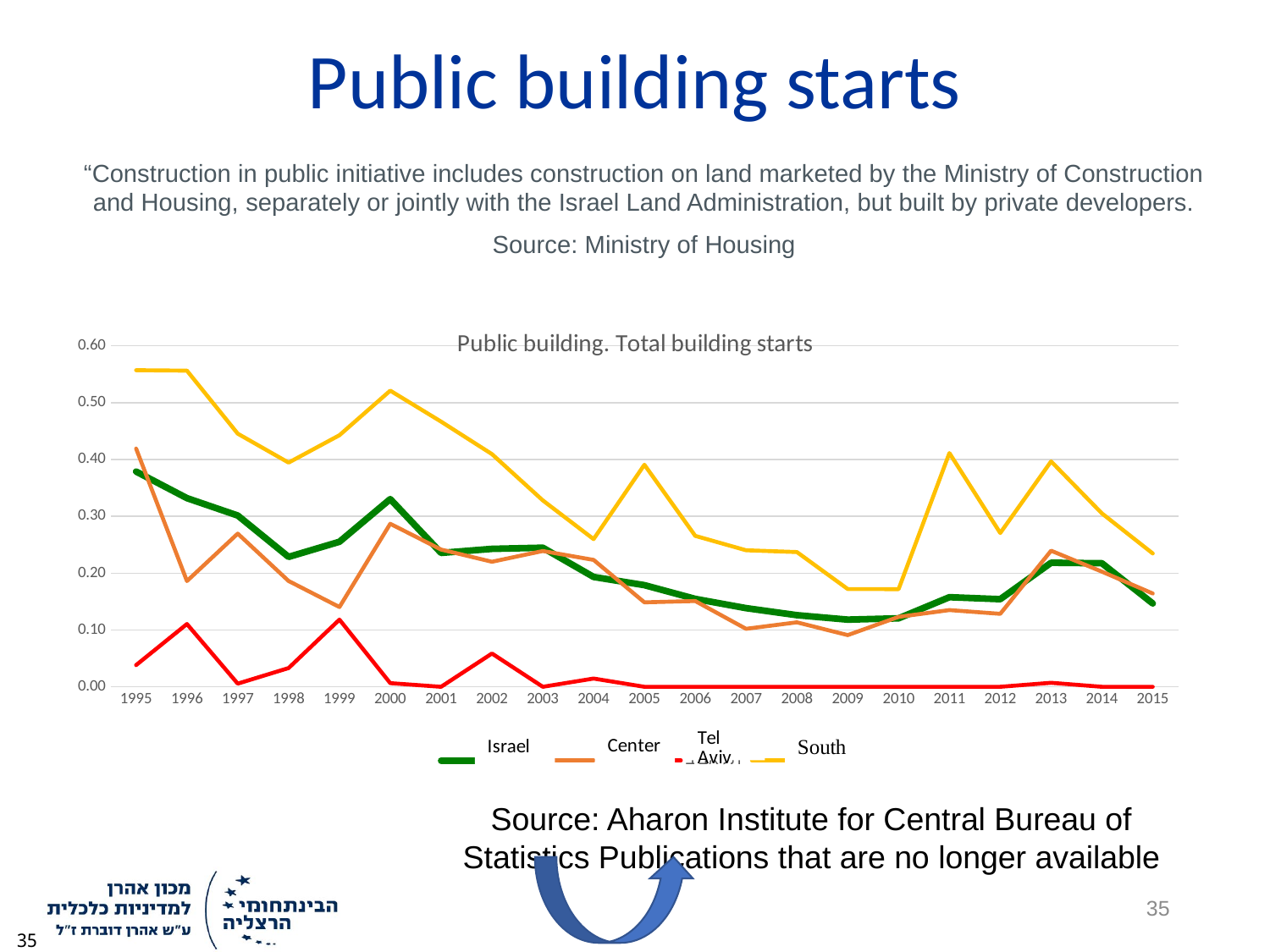

# Public building starts
“Construction in public initiative includes construction on land marketed by the Ministry of Construction and Housing, separately or jointly with the Israel Land Administration, but built by private developers.
Source: Ministry of Housing

### Chart: Public building. Total building starts

| Category |  |  |  |  |
|---|---|---|---|---|
| 1995 | 0.37885837416450513 | 0.4193377730752475 | 0.0380952380952381 | 0.5572225779892049 |
| 1996 | 0.33208546230249086 | 0.1861000121080034 | 0.11039613915141766 | 0.5563937442502299 |
| 1997 | 0.3014606009861383 | 0.2695774647887324 | 0.005502063273727649 | 0.4455420678107995 |
| 1998 | 0.22857721200125947 | 0.18613782051282057 | 0.032960067610395105 | 0.3945744556991502 |
| 1999 | 0.2552625401048596 | 0.14028228113675378 | 0.11819748830337355 | 0.44274809160305345 |
| 2000 | 0.33037573759111427 | 0.28696354096596266 | 0.006410256410256411 | 0.5212681217141946 |
| 2001 | 0.2356078088941558 | 0.24145199063231854 | 0.0 | 0.4667540737965911 |
| 2002 | 0.24269468405814404 | 0.2200262176061309 | 0.058501913613996724 | 0.40951764325024287 |
| 2003 | 0.24474042203169988 | 0.2389203948750263 | 0.0 | 0.32807939287799187 |
| 2004 | 0.1932659265133492 | 0.2232577404991198 | 0.014466948586690403 | 0.2599118942731278 |
| 2005 | 0.1788093836189532 | 0.14859478794072561 | 0.0 | 0.3907692307692308 |
| 2006 | 0.15465662015899875 | 0.15085108551625728 | 0.0 | 0.2656716417910448 |
| 2007 | 0.1384154091842389 | 0.10196717495052963 | 0.0 | 0.2402049427365883 |
| 2008 | 0.12600944689928392 | 0.1133708351363046 | 0.0 | 0.23710711016173333 |
| 2009 | 0.11820026870194097 | 0.09086370444333498 | 0.0 | 0.17200854700854698 |
| 2010 | 0.12047056487640226 | 0.12302505453824292 | 0.0 | 0.17183348095659878 |
| 2011 | 0.15763969295424335 | 0.1349254825311508 | 0.0 | 0.41143088771787606 |
| 2012 | 0.15415826203890473 | 0.12837513979868986 | 0.0 | 0.2706256627783669 |
| 2013 | 0.21826159632260764 | 0.23940409683426447 | 0.007032967032967034 | 0.3966983491745874 |
| 2014 | 0.21734496334805214 | 0.20258846412807663 | 0.0 | 0.3052325581395348 |
| 2015 | 0.14654323831863786 | 0.1641916503222191 | 0.0 | 0.2346075778078484 |
Source: Aharon Institute for Central Bureau of Statistics Publications that are no longer available

35